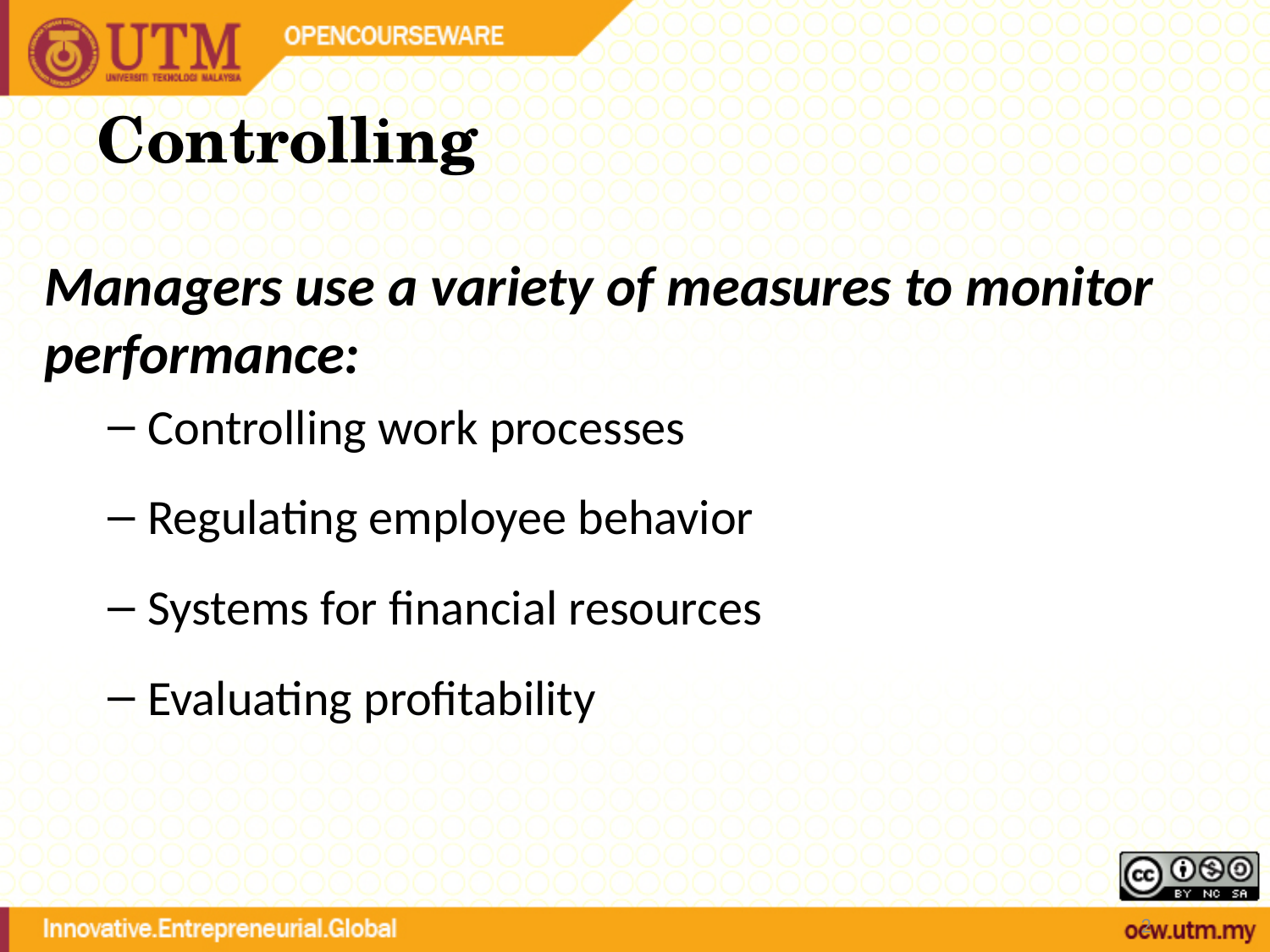

# Controlling
Managers use a variety of measures to monitor performance:
Controlling work processes
Regulating employee behavior
Systems for financial resources
Evaluating profitability
2